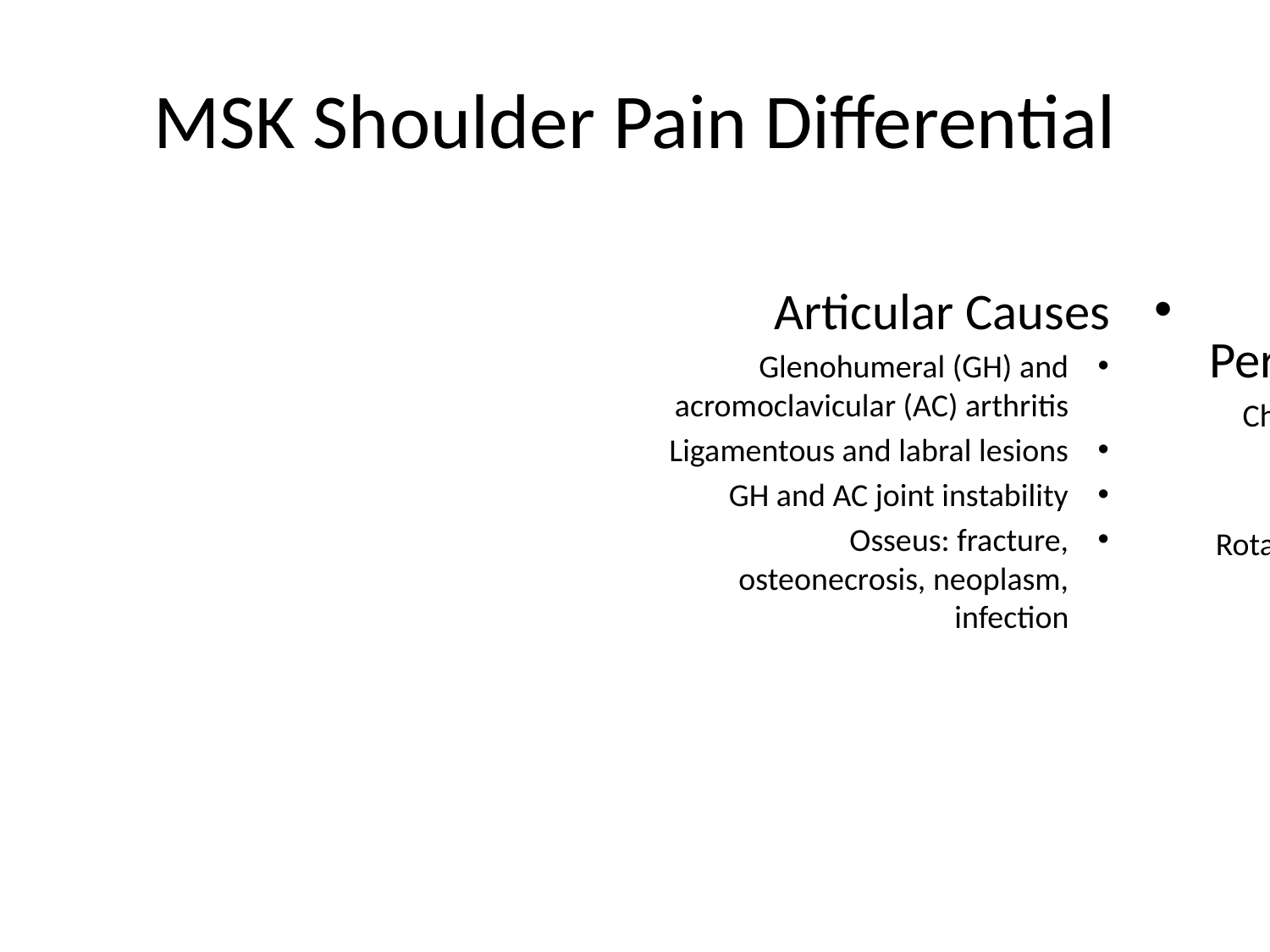

# MSK Shoulder Pain Differential
 Articular Causes
Glenohumeral (GH) and acromoclavicular (AC) arthritis
Ligamentous and labral lesions
GH and AC joint instability
Osseus: fracture, osteonecrosis, neoplasm, infection

 Periarticular Causes
Chronic impingement and rotator cuff tendinitis
Bicep tendinitis
Rotator cuff and long biceps tendon tears
Subacromial bursitis
Adhesive capsulitis